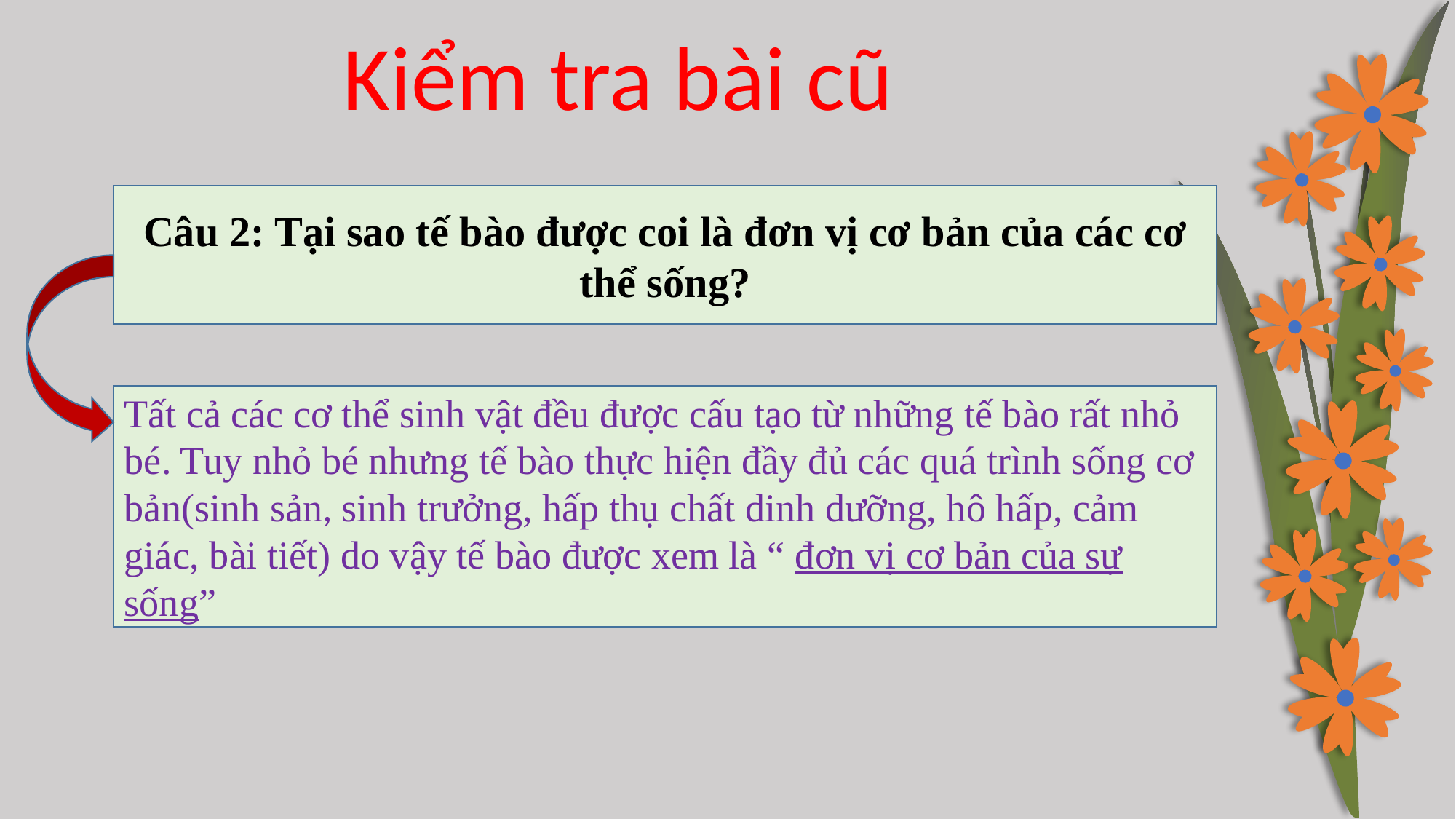

# Kiểm tra bài cũ
Câu 2: Tại sao tế bào được coi là đơn vị cơ bản của các cơ thể sống?

Tất cả các cơ thể sinh vật đều được cấu tạo từ những tế bào rất nhỏ bé. Tuy nhỏ bé nhưng tế bào thực hiện đầy đủ các quá trình sống cơ bản(sinh sản, sinh trưởng, hấp thụ chất dinh dưỡng, hô hấp, cảm giác, bài tiết) do vậy tế bào được xem là “ đơn vị cơ bản của sự sống”